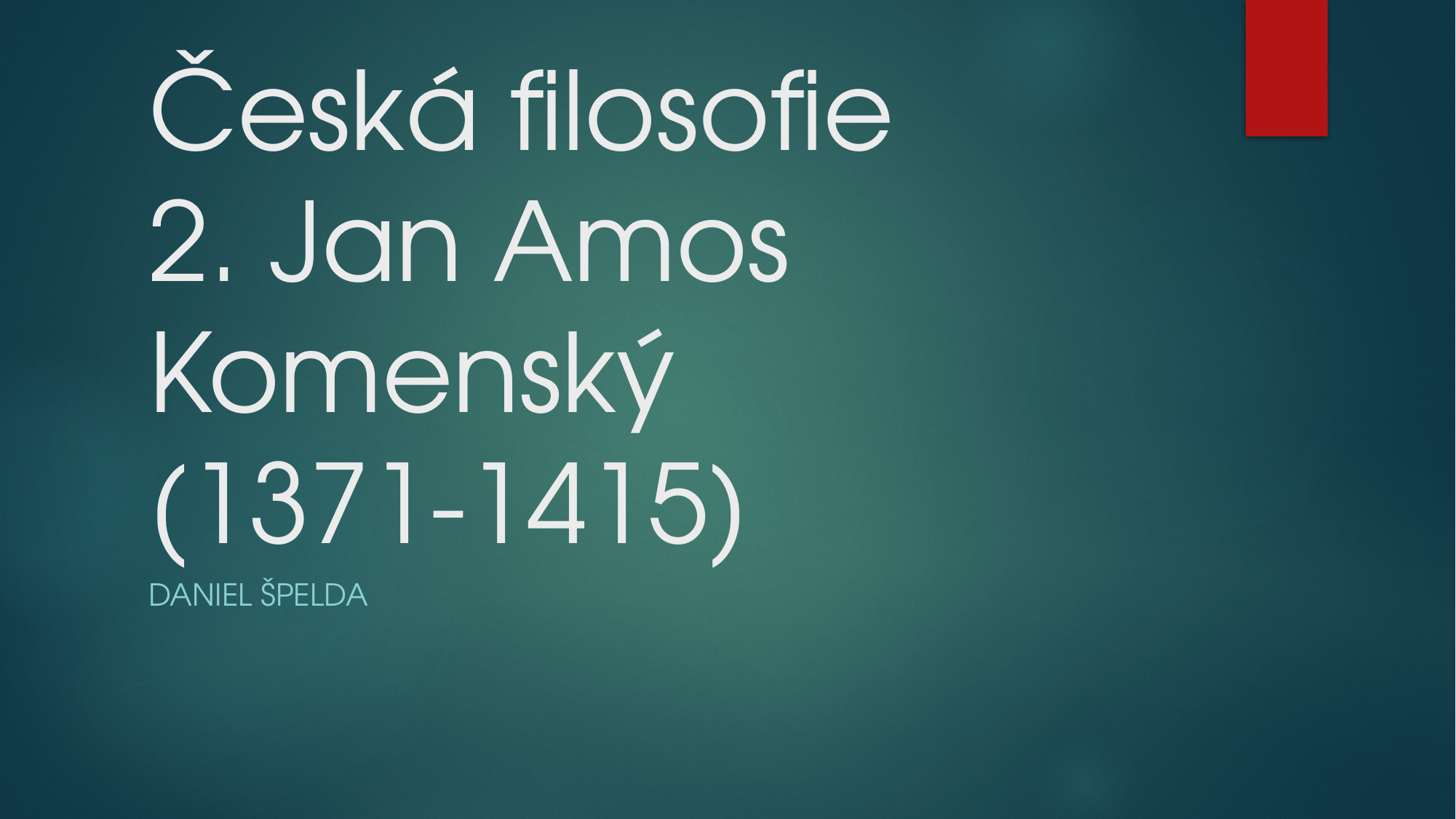

# Česká filosofie 2. Jan Amos Komenský (1371-1415)
Daniel Špelda